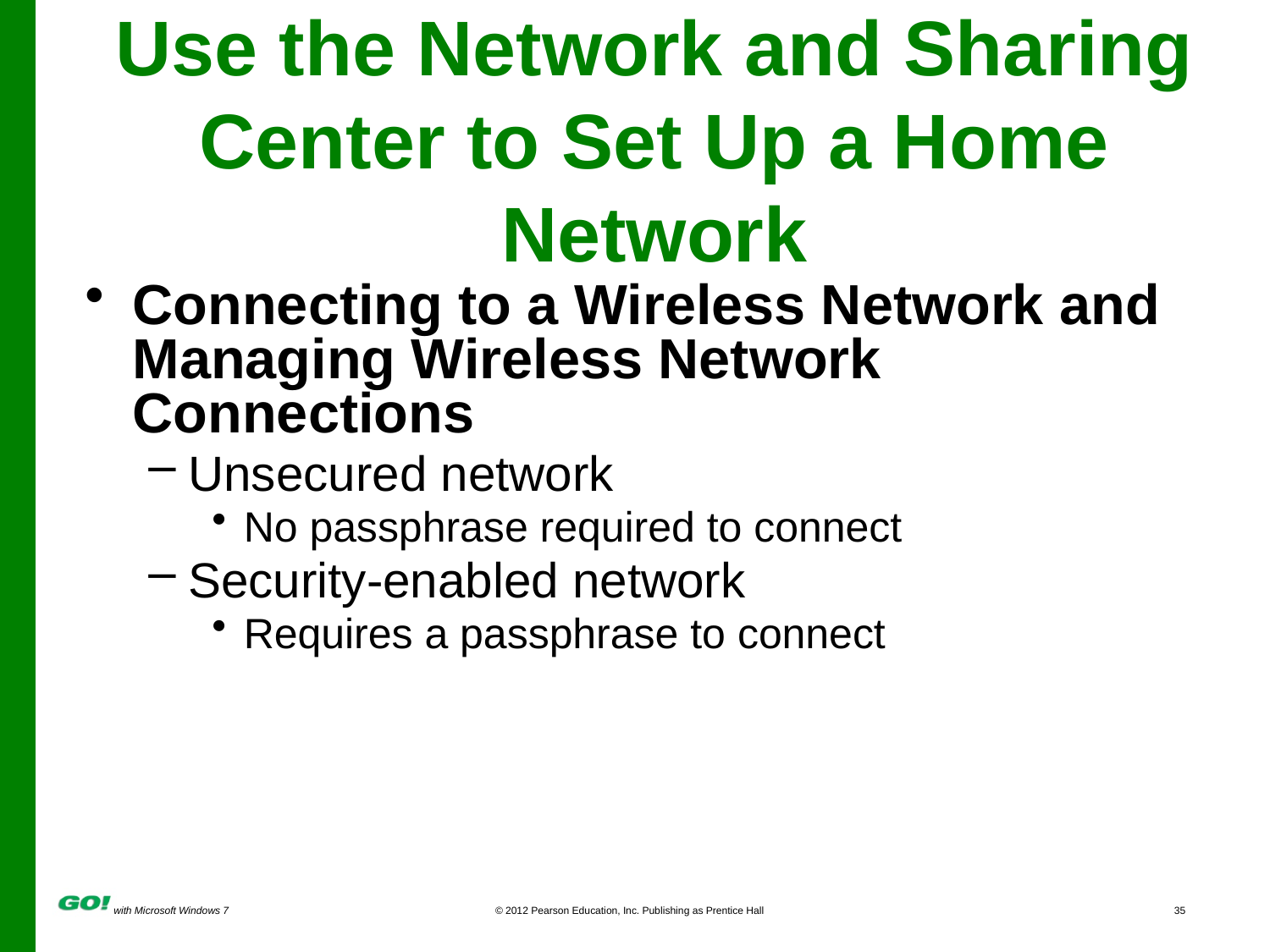

# Use the Network and Sharing Center to Set Up a Home Network
Connecting to a Wireless Network and Managing Wireless Network Connections
Unsecured network
No passphrase required to connect
Security-enabled network
Requires a passphrase to connect